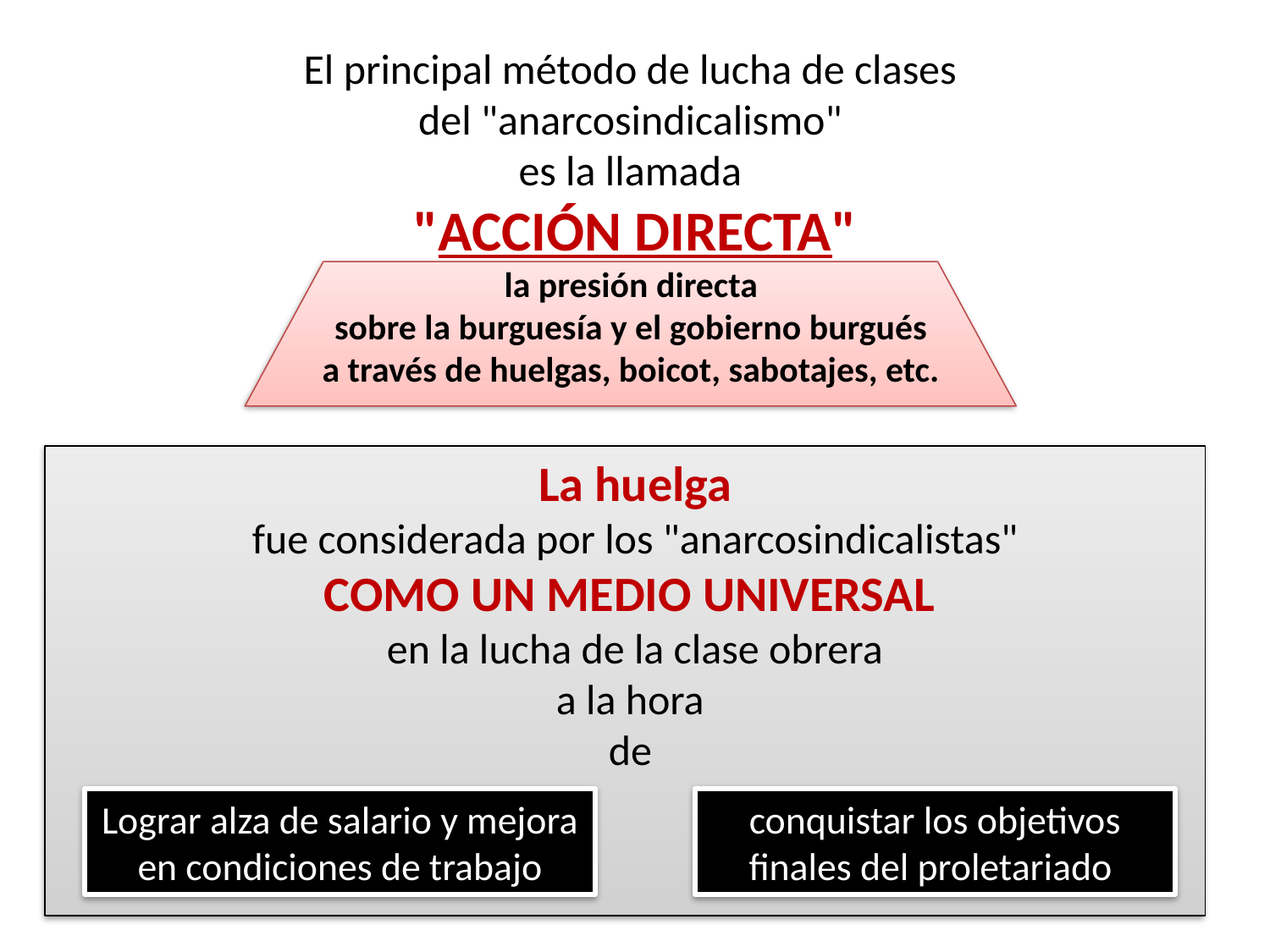

El principal método de lucha de clases
del "anarcosindicalismo"
es la llamada
"ACCIÓN DIRECTA"
la presión directa
sobre la burguesía y el gobierno burgués
a través de huelgas, boicot, sabotajes, etc.

La huelga
 fue considerada por los "anarcosindicalistas"
COMO UN MEDIO UNIVERSAL
en la lucha de la clase obrera
a la hora
de
Lograr alza de salario y mejora en condiciones de trabajo
conquistar los objetivos finales del proletariado